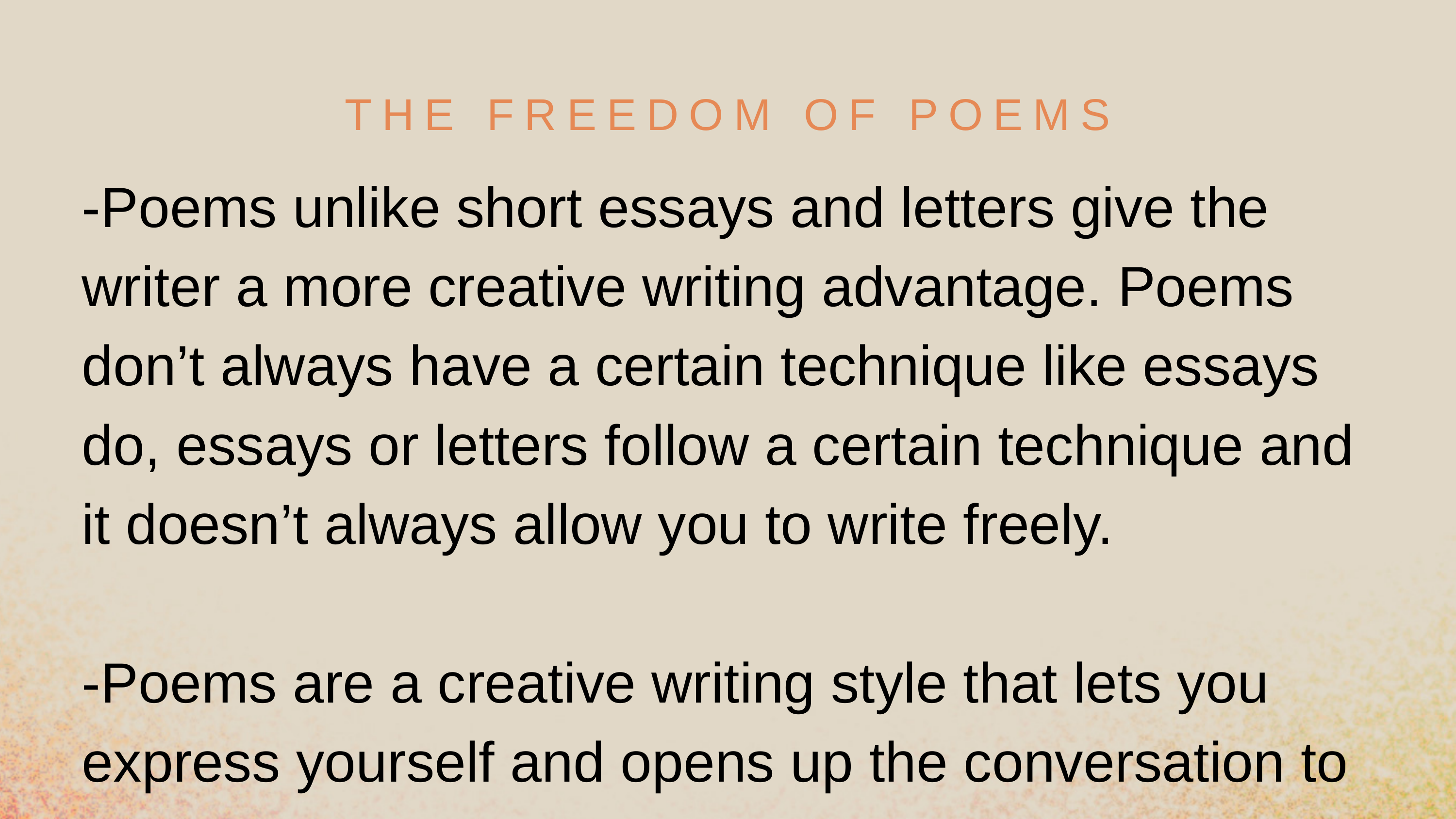

THE FREEDOM OF POEMS
-Poems unlike short essays and letters give the writer a more creative writing advantage. Poems don’t always have a certain technique like essays do, essays or letters follow a certain technique and it doesn’t always allow you to write freely.

-Poems are a creative writing style that lets you express yourself and opens up the conversation to many topics.